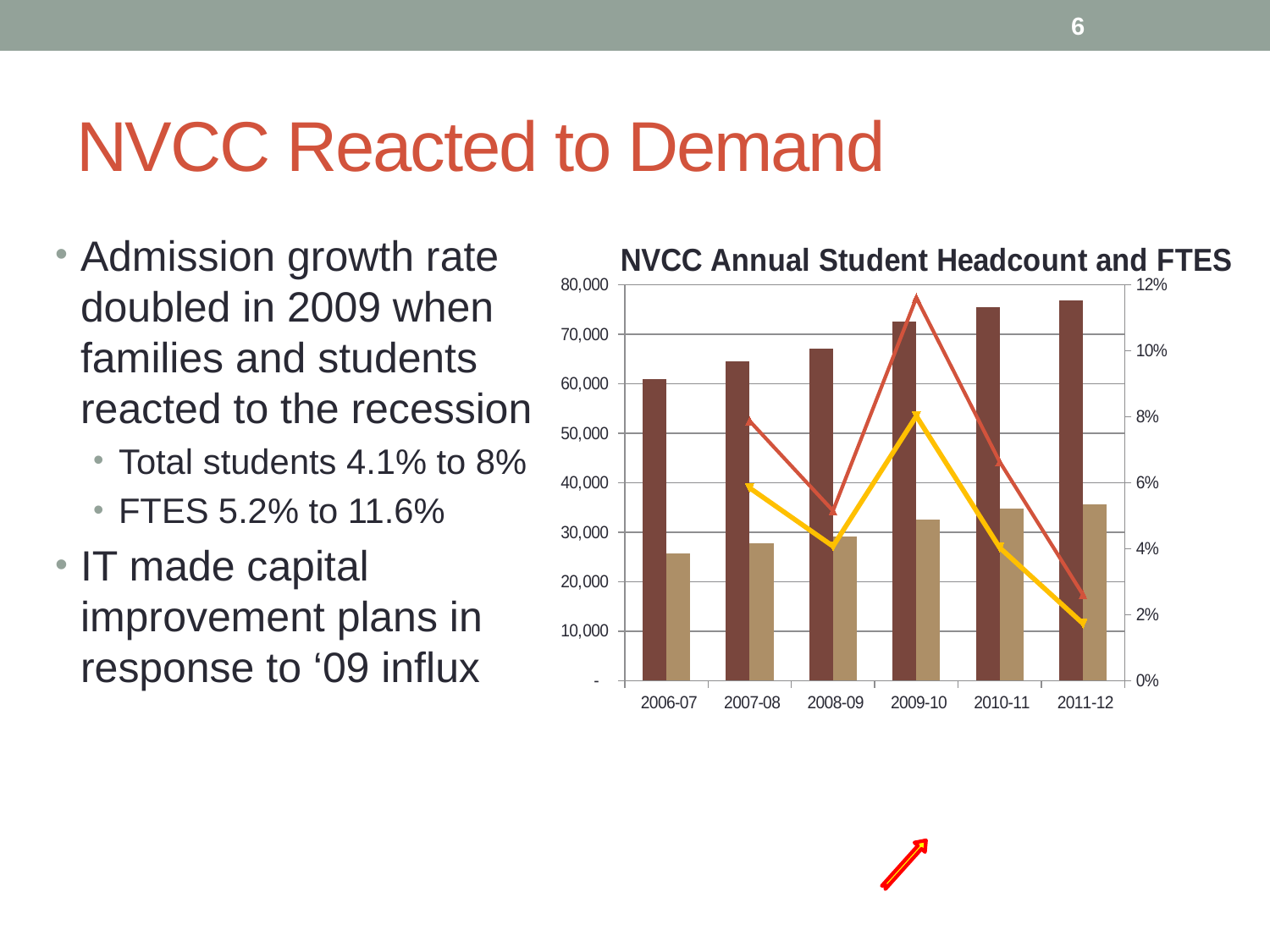

6
# NVCC Reacted to Demand
Admission growth rate doubled in 2009 when families and students reacted to the recession
Total students 4.1% to 8%
FTES 5.2% to 11.6%
IT made capital improvement plans in response to ‘09 influx

### Chart: NVCC Annual Student Headcount and FTES

| Category | Students | Annual FTES | % change Students  | % change Annual FTES  |
|---|---|---|---|---|
|  2006-07 | 60982.0 | 25702.0 | None | None |
|  2007-08 | 64545.0 | 27725.0 | 0.0584270768423469 | 0.0787098280289472 |
|  2008-09 | 67175.0 | 29153.0 | 0.0407467658222945 | 0.0515058611361587 |
|  2009-10 | 72563.0 | 32537.0 | 0.080208410867138 | 0.116077247624601 |
|  2010-11 | 75490.0 | 34697.0 | 0.0403373620164547 | 0.066385960598703 |
|  2011-12 | 76796.0 | 35601.0 | 0.017300304676116 | 0.0260541257169208 |